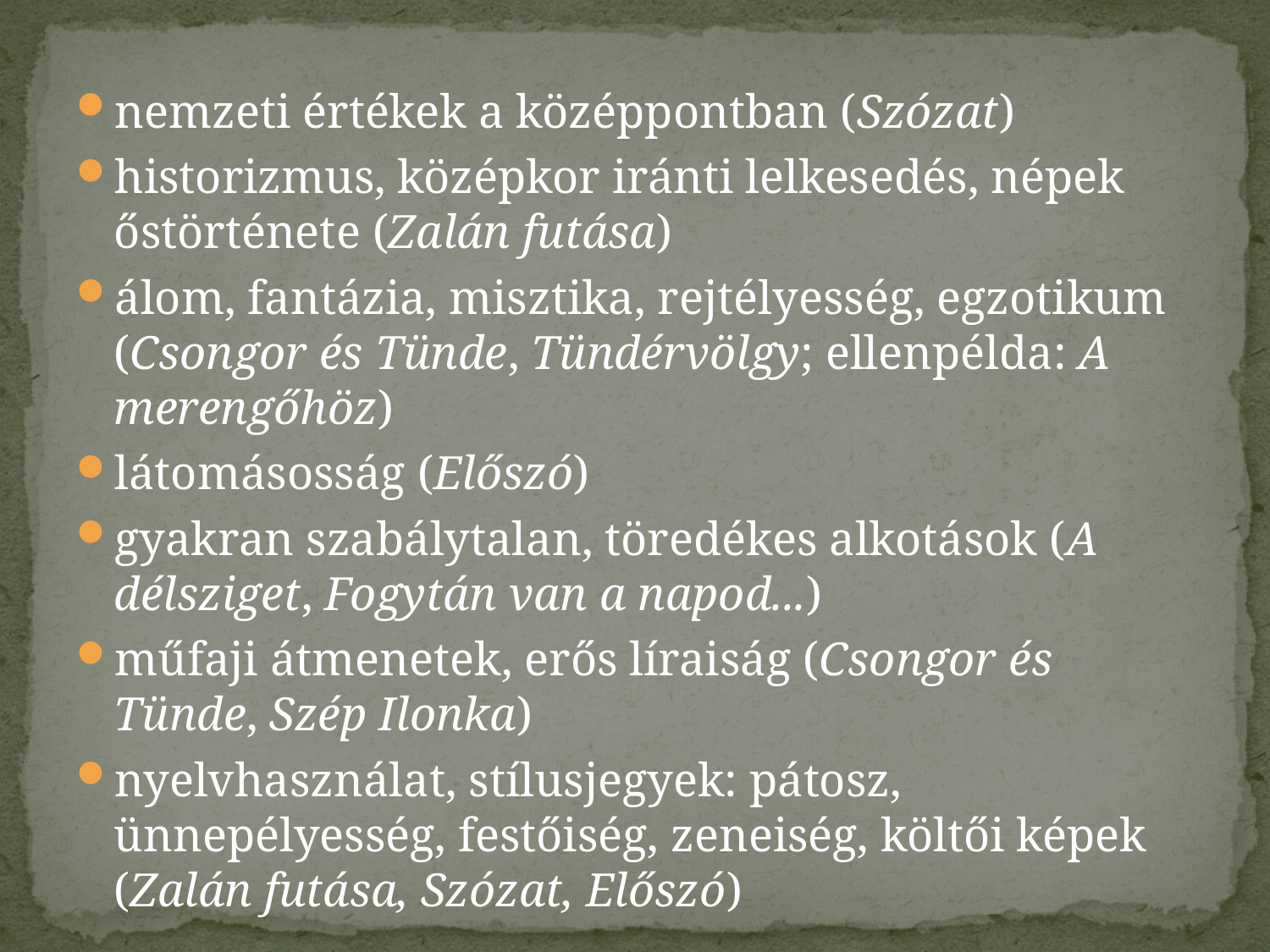

nemzeti értékek a középpontban (Szózat)
historizmus, középkor iránti lelkesedés, népek őstörténete (Zalán futása)
álom, fantázia, misztika, rejtélyesség, egzotikum (Csongor és Tünde, Tündérvölgy; ellenpélda: A merengőhöz)
látomásosság (Előszó)
gyakran szabálytalan, töredékes alkotások (A délsziget, Fogytán van a napod...)
műfaji átmenetek, erős líraiság (Csongor és Tünde, Szép Ilonka)
nyelvhasználat, stílusjegyek: pátosz, ünnepélyesség, festőiség, zeneiség, költői képek (Zalán futása, Szózat, Előszó)